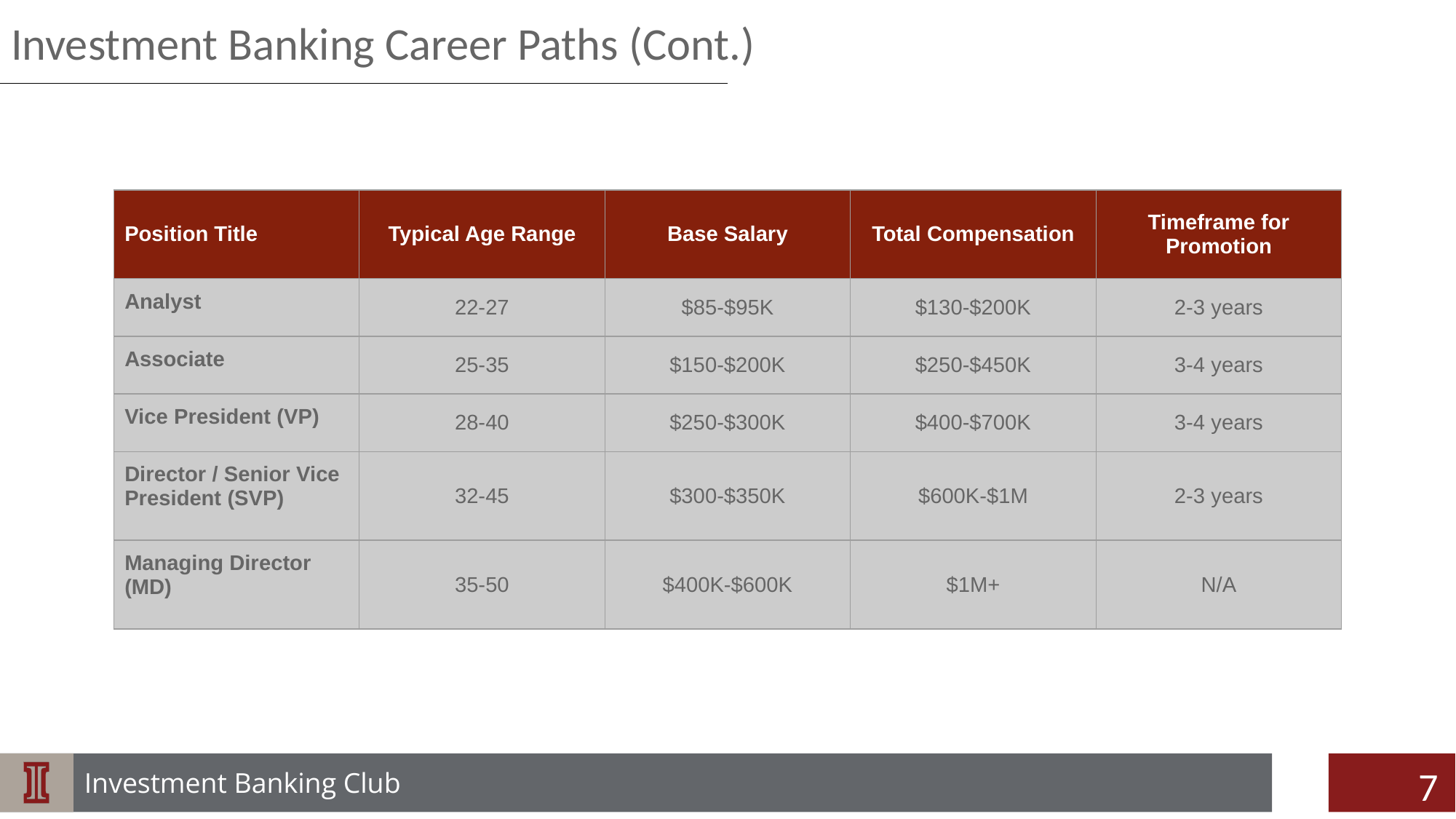

Investment Banking Career Paths (Cont.)
| Position Title | Typical Age Range | Base Salary | Total Compensation | Timeframe for Promotion |
| --- | --- | --- | --- | --- |
| Analyst | 22-27 | $85-$95K | $130-$200K | 2-3 years |
| Associate | 25-35 | $150-$200K | $250-$450K | 3-4 years |
| Vice President (VP) | 28-40 | $250-$300K | $400-$700K | 3-4 years |
| Director / Senior Vice President (SVP) | 32-45 | $300-$350K | $600K-$1M | 2-3 years |
| Managing Director (MD) | 35-50 | $400K-$600K | $1M+ | N/A |
7